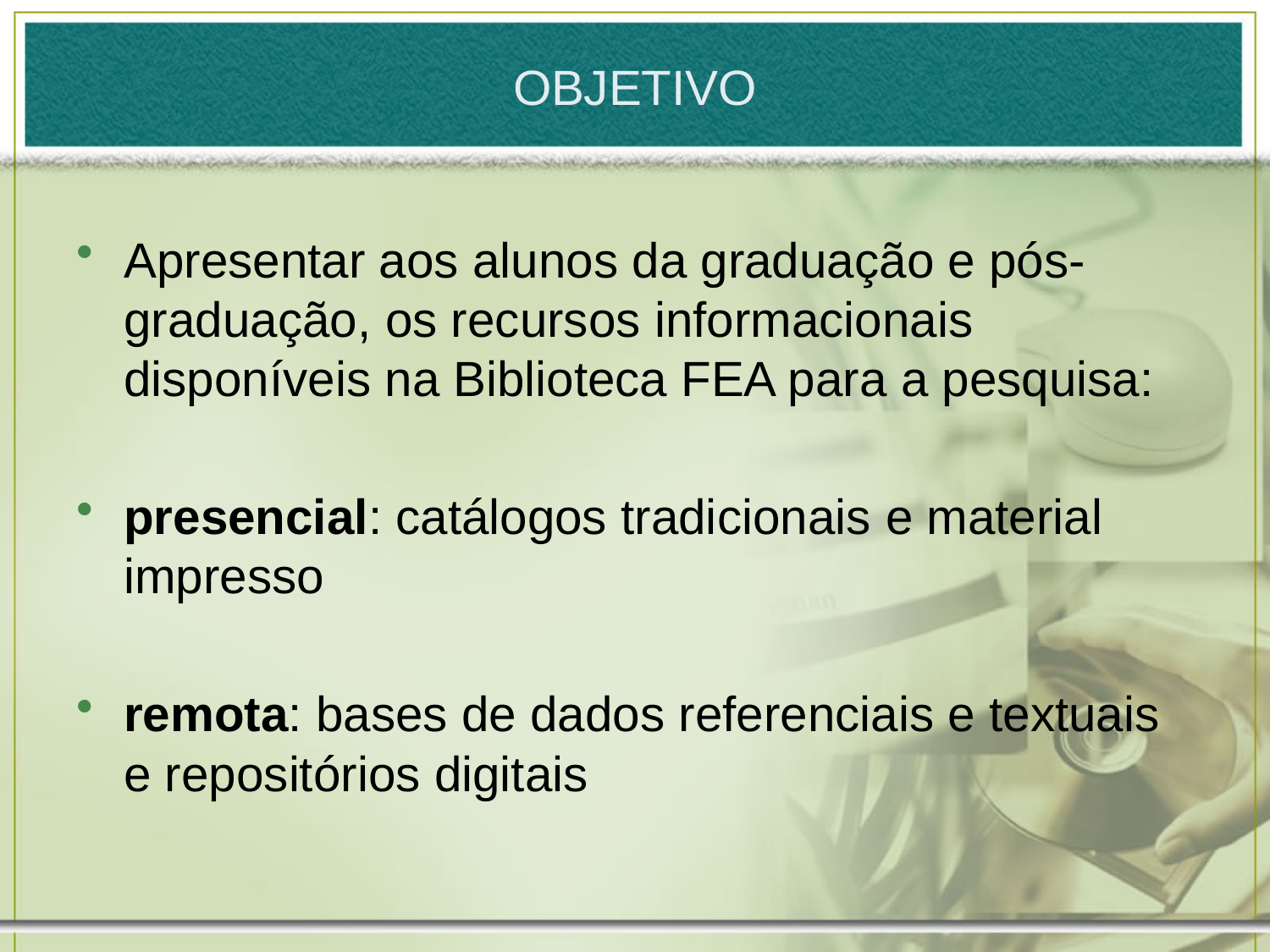

# OBJETIVO
Apresentar aos alunos da graduação e pós-graduação, os recursos informacionais disponíveis na Biblioteca FEA para a pesquisa:

presencial: catálogos tradicionais e material impresso

remota: bases de dados referenciais e textuais e repositórios digitais